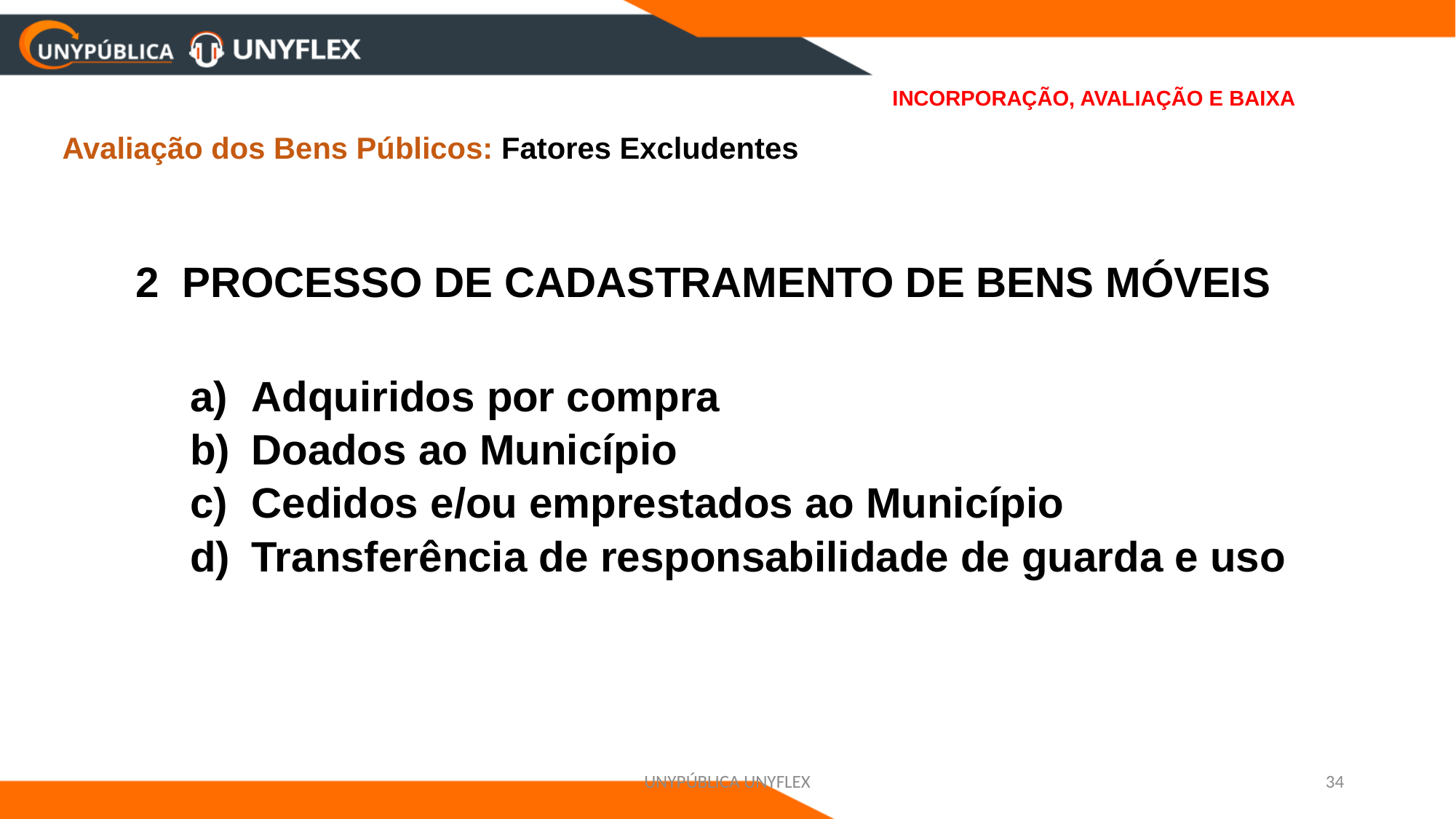

# INCORPORAÇÃO, AVALIAÇÃO E BAIXA Avaliação dos Bens Públicos: Fatores Excludentes

2  PROCESSO DE CADASTRAMENTO DE BENS MÓVEIS

Adquiridos por compra
Doados ao Município
Cedidos e/ou emprestados ao Município
Transferência de responsabilidade de guarda e uso

UNYPÚBLICA UNYFLEX
34